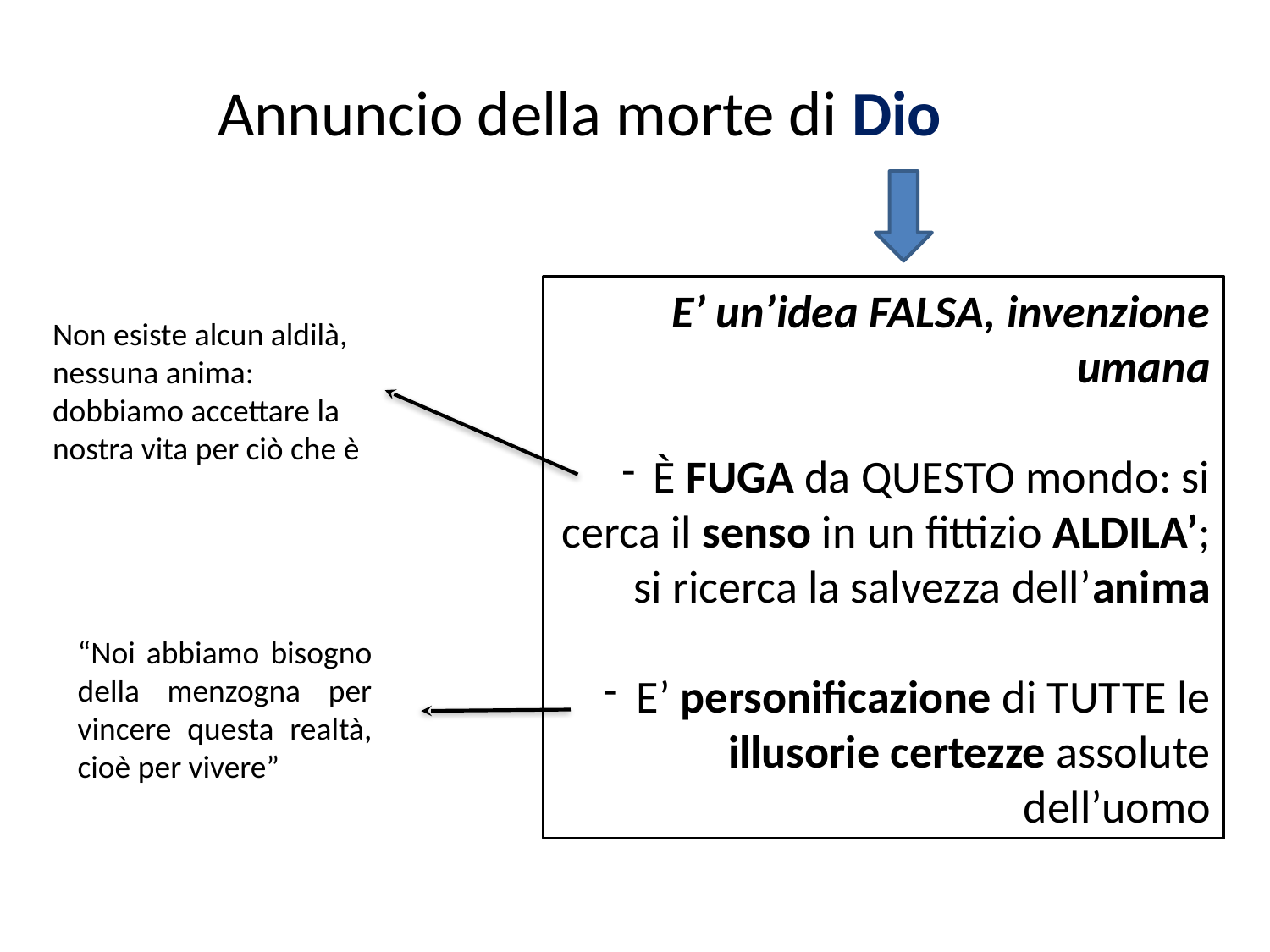

Annuncio della morte di Dio

E’ un’idea FALSA, invenzione umana

 È FUGA da QUESTO mondo: si cerca il senso in un fittizio ALDILA’; si ricerca la salvezza dell’anima

 E’ personificazione di TUTTE le illusorie certezze assolute dell’uomo
Non esiste alcun aldilà, nessuna anima: dobbiamo accettare la nostra vita per ciò che è
“Noi abbiamo bisogno della menzogna per vincere questa realtà, cioè per vivere”